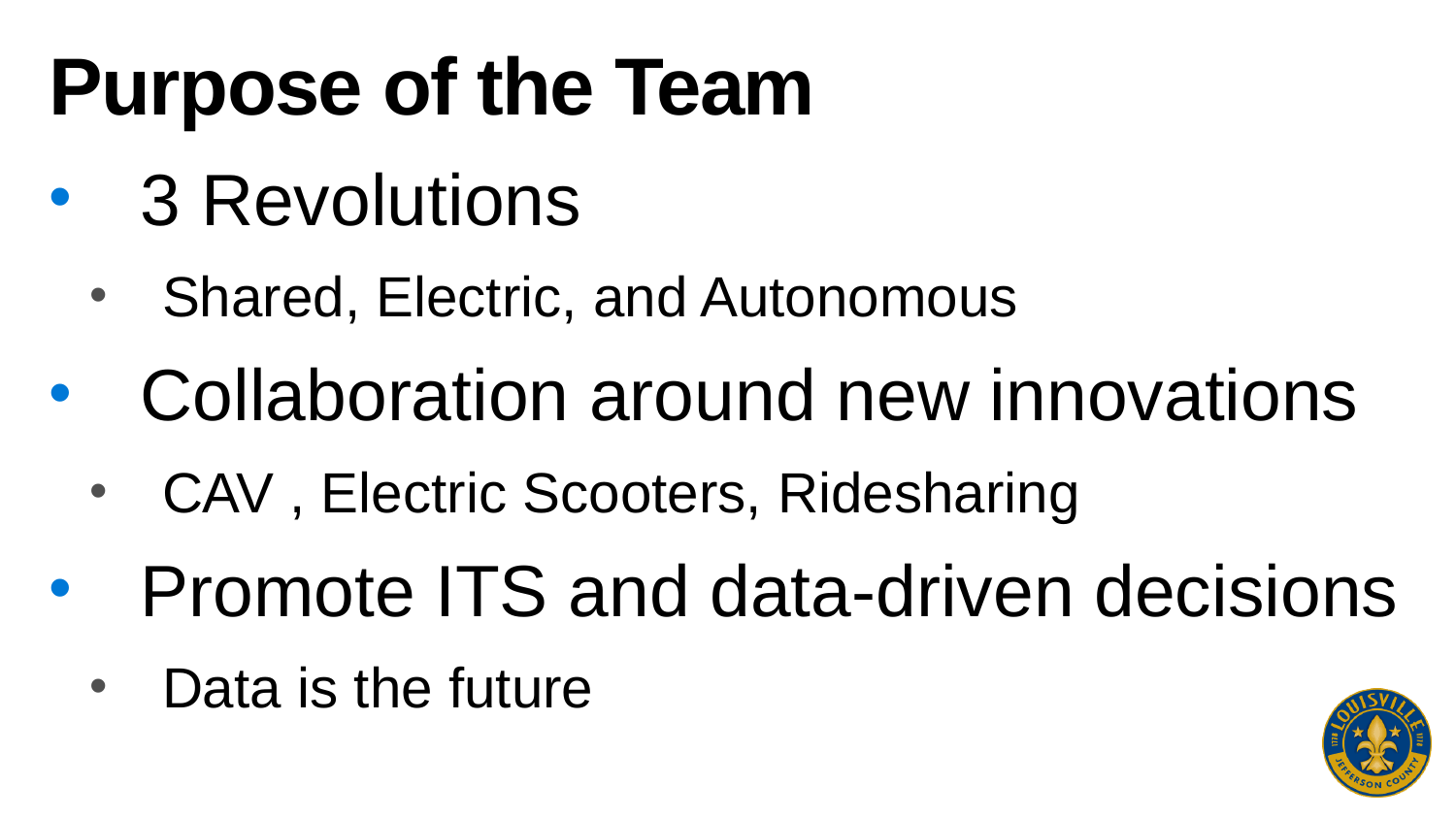

# Purpose of the Team
3 Revolutions
Shared, Electric, and Autonomous
Collaboration around new innovations
CAV , Electric Scooters, Ridesharing
Promote ITS and data-driven decisions
Data is the future